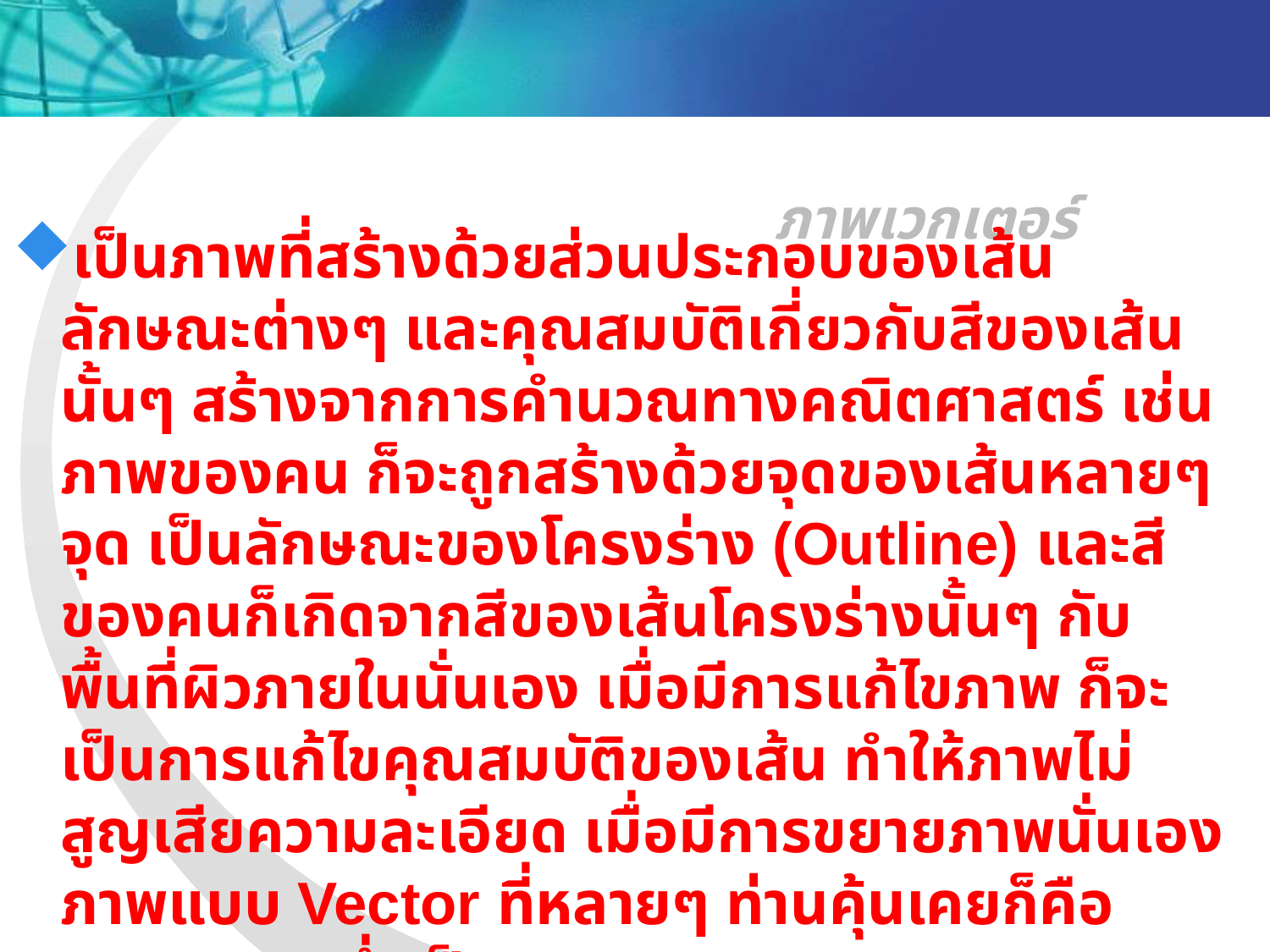

# ภาพเวกเตอร์
เป็นภาพที่สร้างด้วยส่วนประกอบของเส้นลักษณะต่างๆ และคุณสมบัติเกี่ยวกับสีของเส้นนั้นๆ สร้างจากการคำนวณทางคณิตศาสตร์ เช่น ภาพของคน ก็จะถูกสร้างด้วยจุดของเส้นหลายๆ จุด เป็นลักษณะของโครงร่าง (Outline) และสีของคนก็เกิดจากสีของเส้นโครงร่างนั้นๆ กับพื้นที่ผิวภายในนั่นเอง เมื่อมีการแก้ไขภาพ ก็จะเป็นการแก้ไขคุณสมบัติของเส้น ทำให้ภาพไม่สูญเสียความละเอียด เมื่อมีการขยายภาพนั่นเอง ภาพแบบ Vector ที่หลายๆ ท่านคุ้นเคยก็คือ ภาพ .wmf ซึ่งเป็น clipart ของ Microsoft Office นั่นเอง นอกจากนี้คุณจะสามารถพบภาพฟอร์แมตนี้ได้กับภาพในโปรแกรม AdobeIllustrator   หรือ MacromediaFreehand